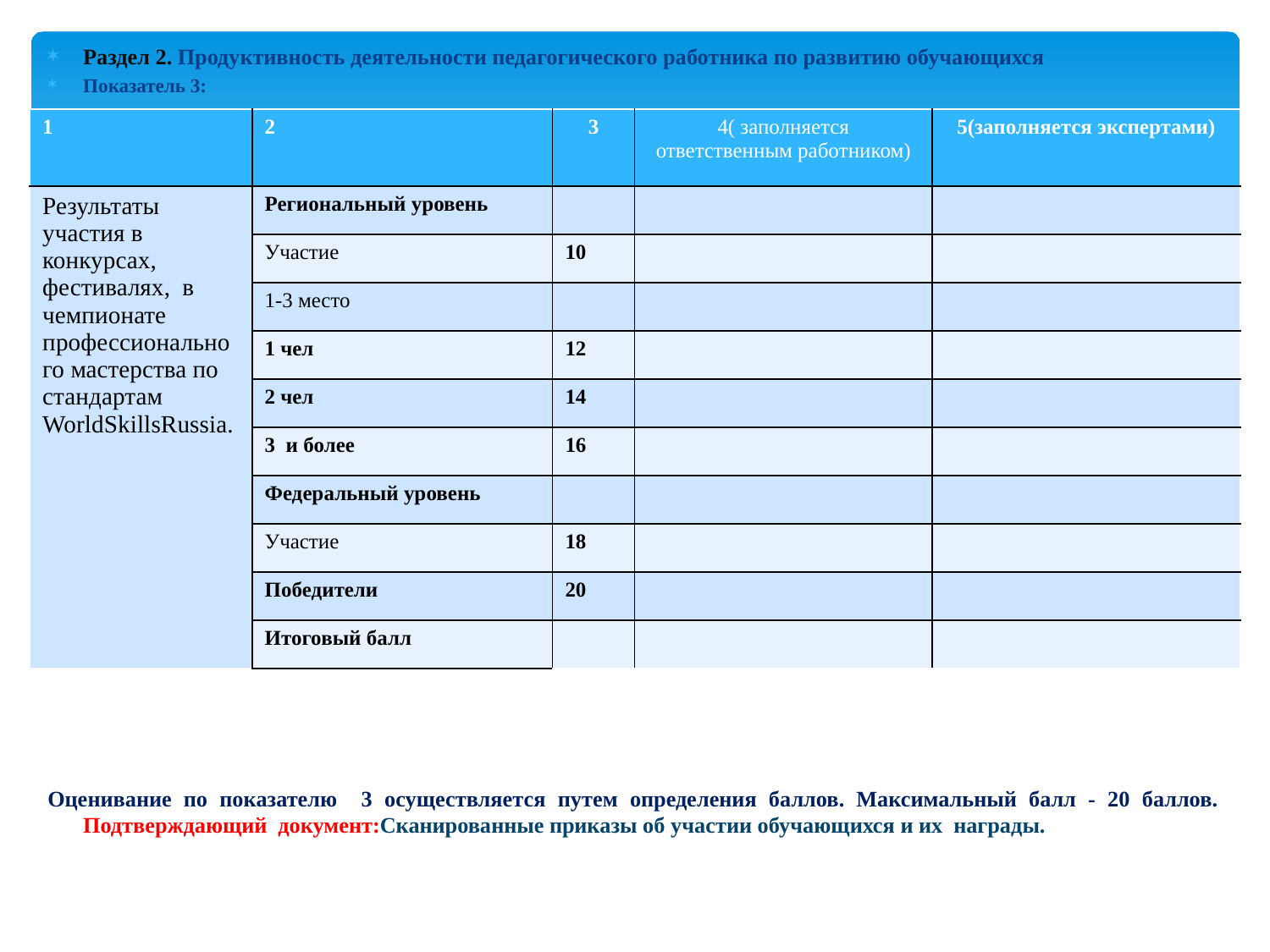

Раздел 2. Продуктивность деятельности педагогического работника по развитию обучающихся
Показатель 3:

Оценивание по показателю  3 осуществляется путем определения баллов. Максимальный балл - 20 баллов. Подтверждающий  документ:Сканированные приказы об участии обучающихся и их  награды.

| 1 | 2 | 3 | 4( заполняется ответственным работником) | 5(заполняется экспертами) |
| --- | --- | --- | --- | --- |
| Результаты участия в конкурсах, фестивалях, в чемпионате профессионального мастерства по стандартам WorldSkillsRussia. | Региональный уровень |  |  |  |
|  | Участие | 10 |  |  |
|  | 1-3 место |  |  |  |
|  | 1 чел | 12 |  |  |
|  | 2 чел | 14 |  |  |
|  | 3 и более | 16 |  |  |
|  | Федеральный уровень |  |  |  |
|  | Участие | 18 |  |  |
|  | Победители | 20 |  |  |
|  | Итоговый балл |  |  |  |